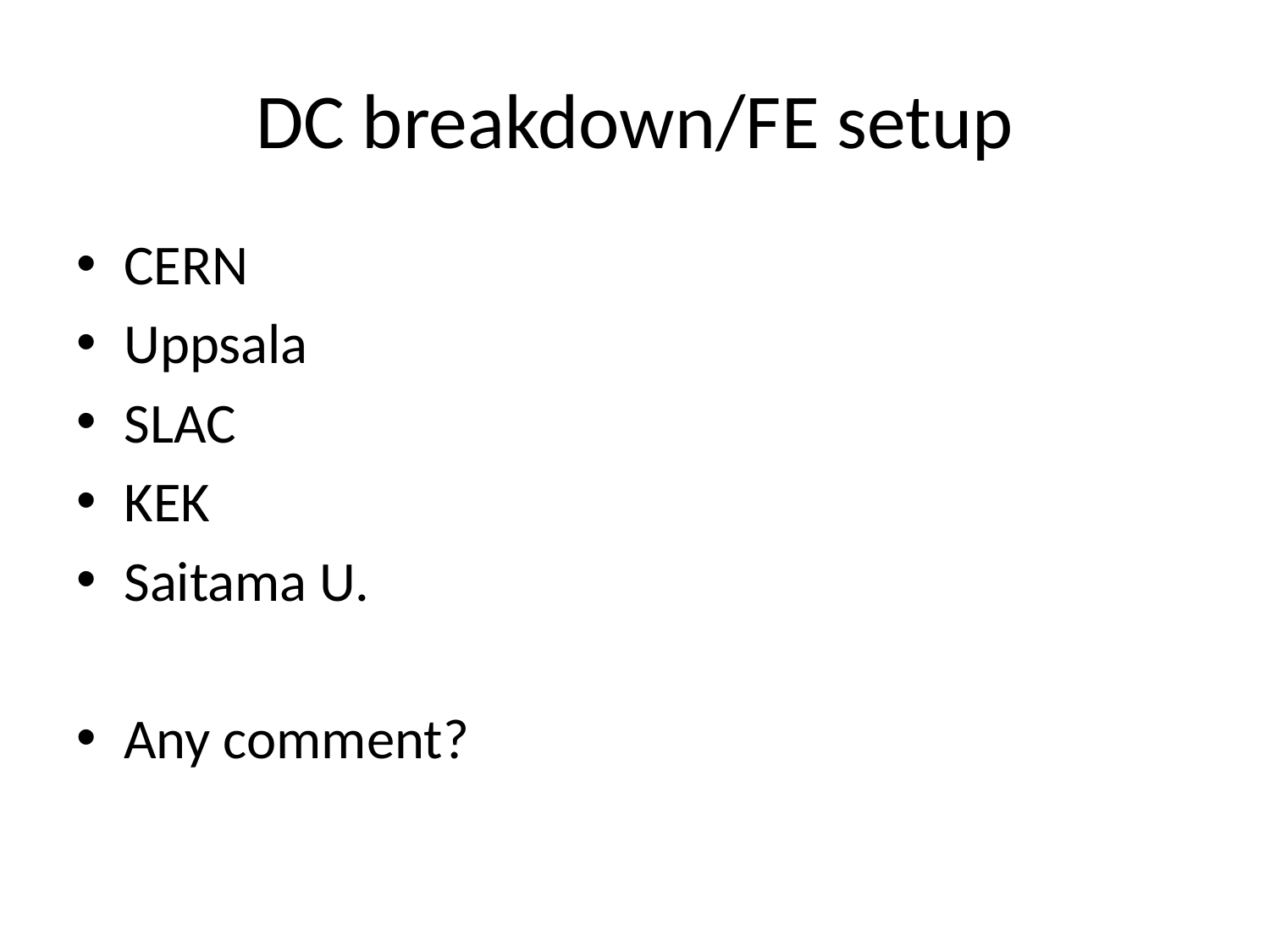

# DC breakdown/FE setup
CERN
Uppsala
SLAC
KEK
Saitama U.

Any comment?